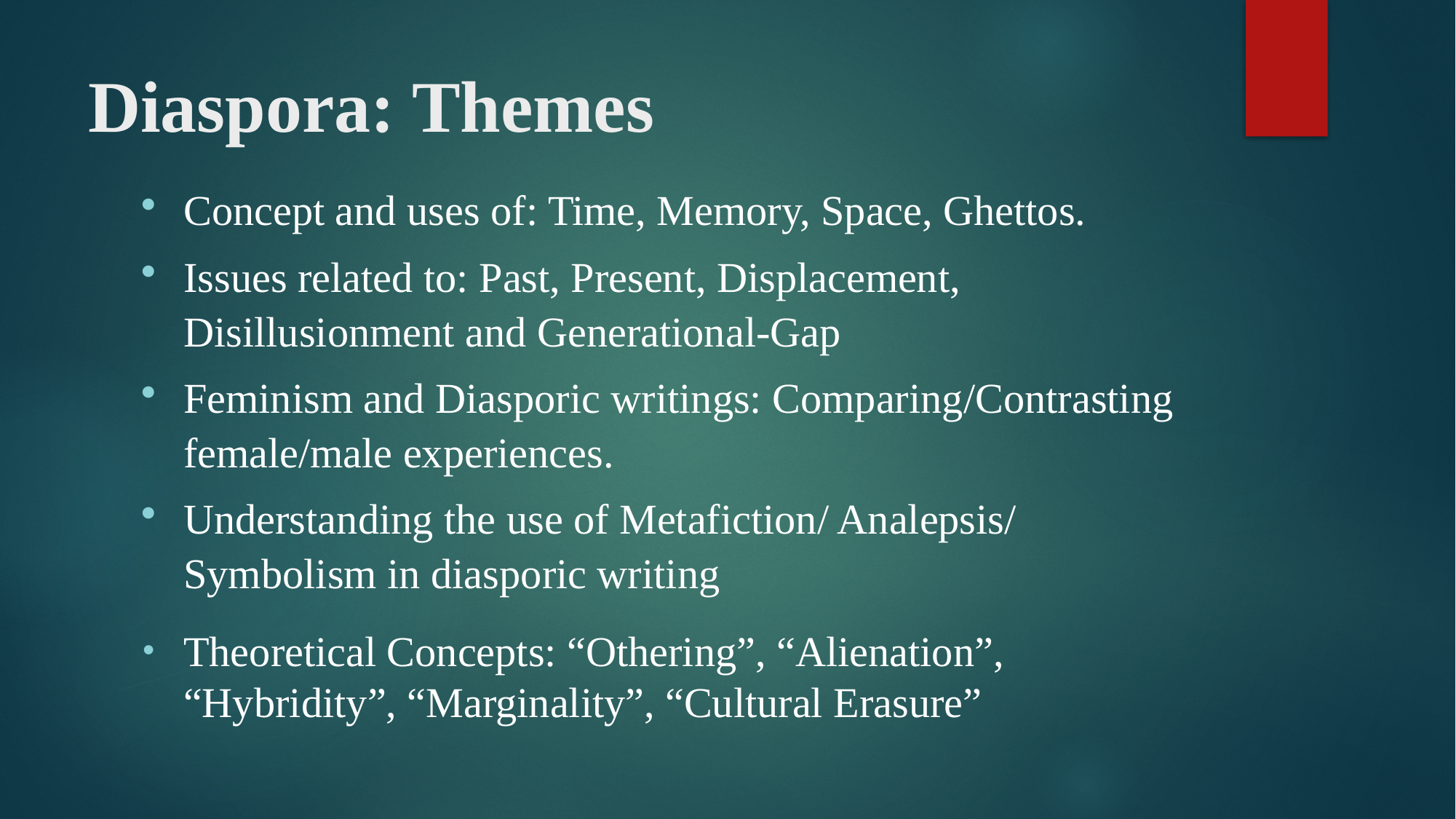

# Diaspora: Themes
Concept and uses of: Time, Memory, Space, Ghettos.
Issues related to: Past, Present, Displacement, Disillusionment and Generational-Gap
Feminism and Diasporic writings: Comparing/Contrasting female/male experiences.
Understanding the use of Metafiction/ Analepsis/ Symbolism in diasporic writing
Theoretical Concepts: “Othering”, “Alienation”, “Hybridity”, “Marginality”, “Cultural Erasure”